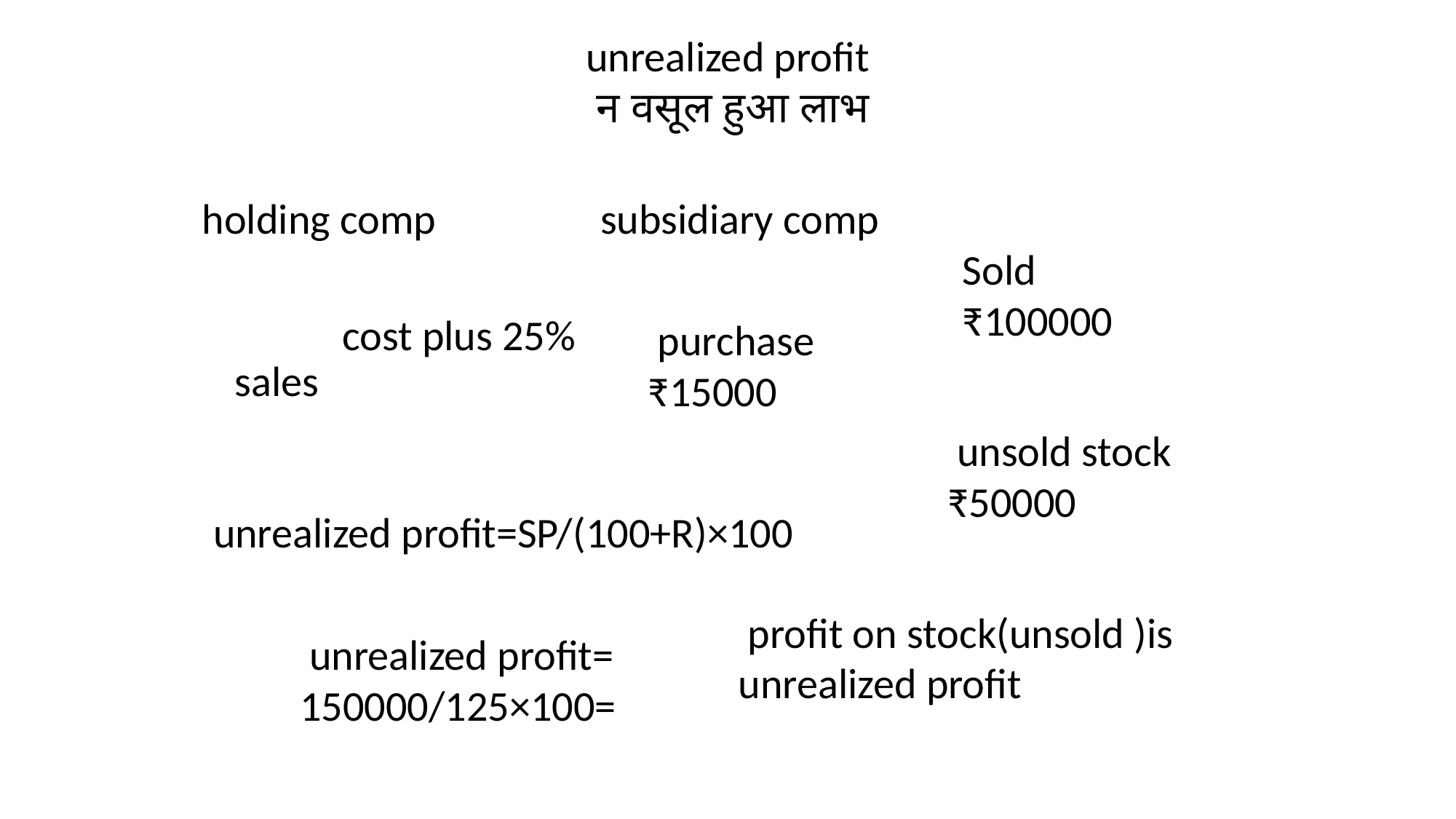

unrealized profit
 न वसूल हुआ लाभ
 subsidiary comp
 holding comp
Sold ₹100000
 cost plus 25%
 purchase ₹15000
 sales
 unsold stock ₹50000
 unrealized profit=SP/(100+R)×100

 profit on stock(unsold )is unrealized profit
 unrealized profit= 150000/125×100=